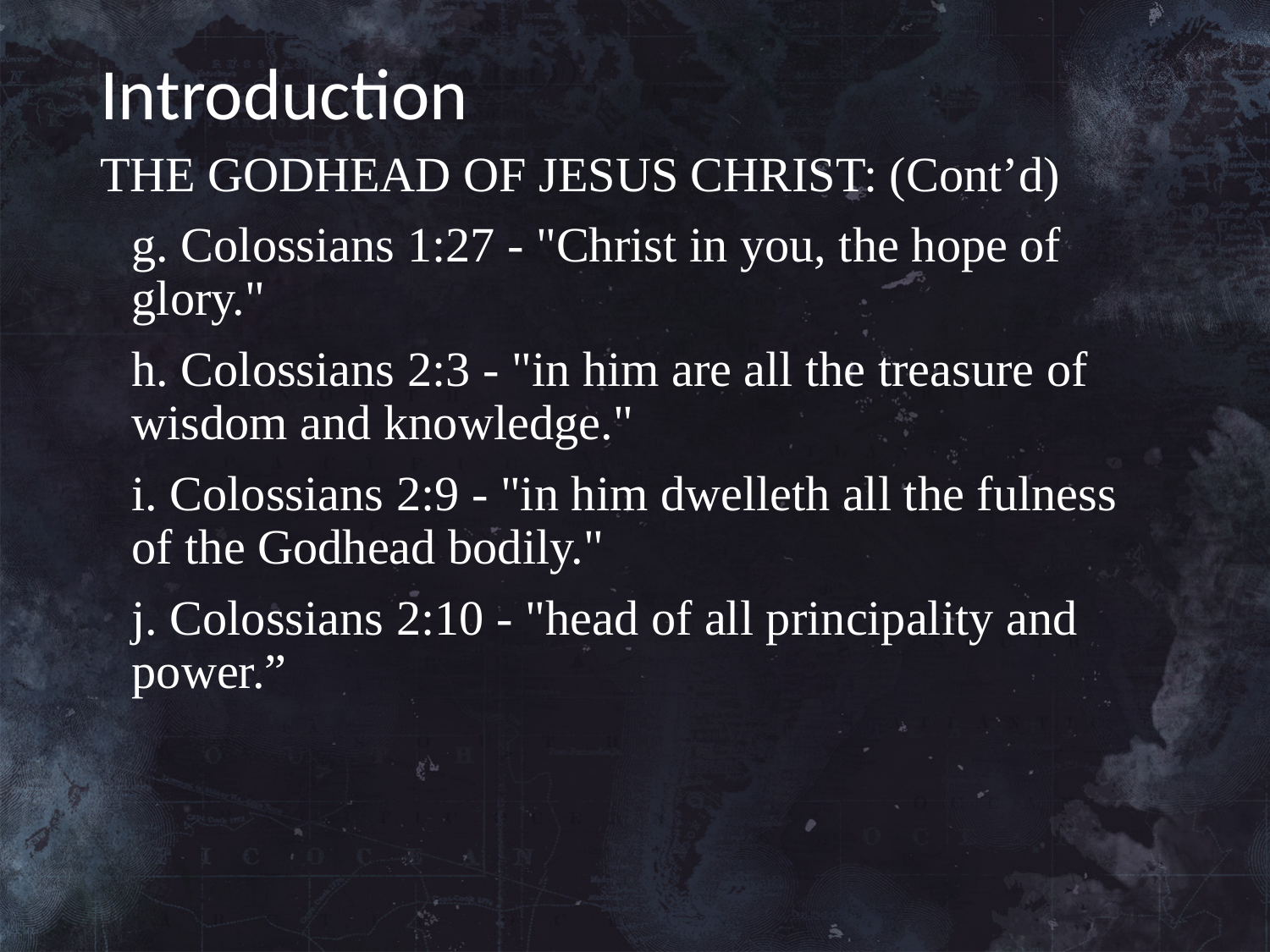

# Introduction
THE GODHEAD OF JESUS CHRIST: (Cont’d)
	g. Colossians 1:27 - "Christ in you, the hope of glory."
	h. Colossians 2:3 - "in him are all the treasure of wisdom and knowledge."
	i. Colossians 2:9 - "in him dwelleth all the fulness of the Godhead bodily."
	j. Colossians 2:10 - "head of all principality and power.”